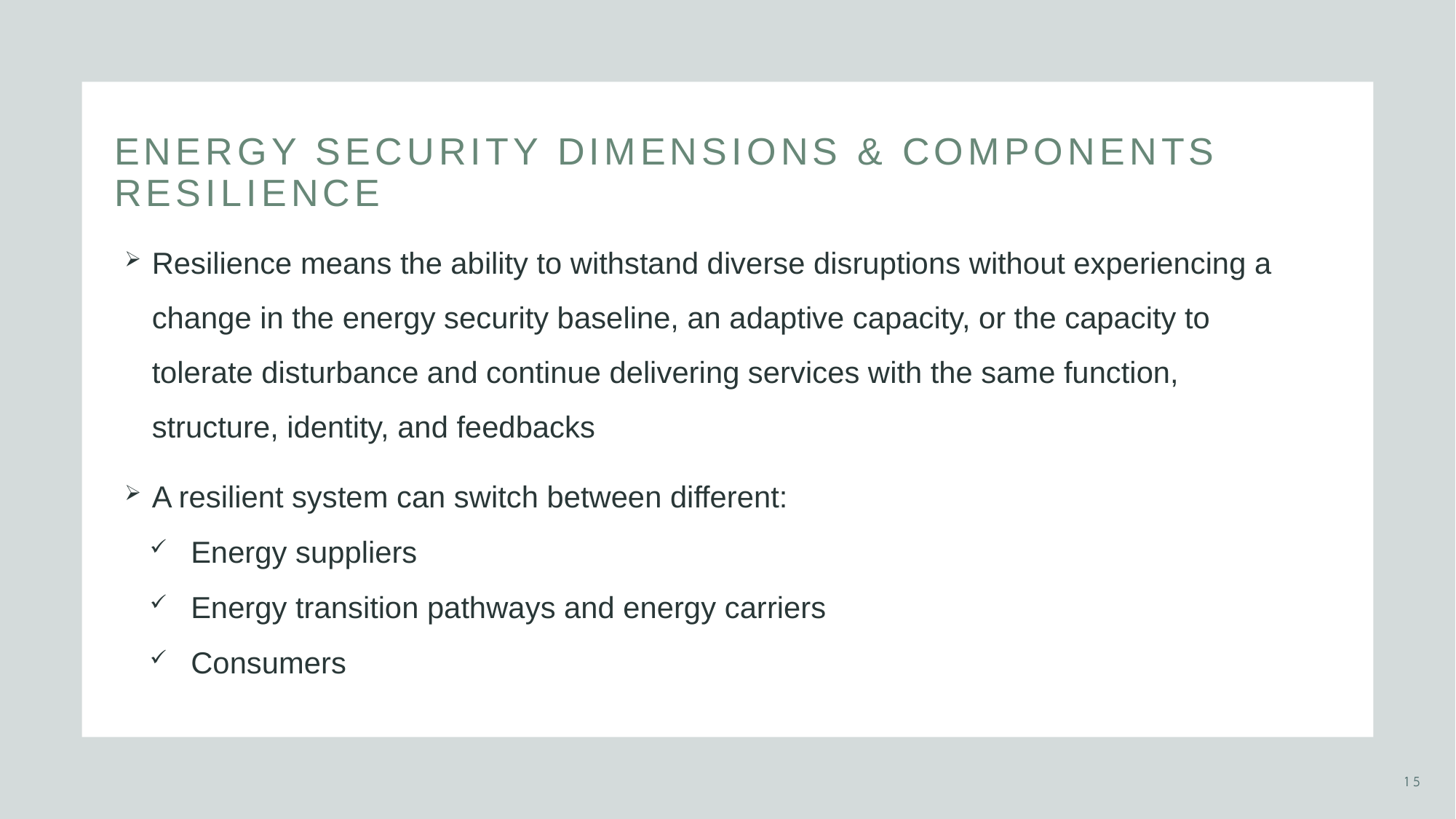

# energy security dimensions & components resilience
Resilience means the ability to withstand diverse disruptions without experiencing a change in the energy security baseline, an adaptive capacity, or the capacity to tolerate disturbance and continue delivering services with the same function, structure, identity, and feedbacks
A resilient system can switch between different:
Energy suppliers
Energy transition pathways and energy carriers
Consumers

15